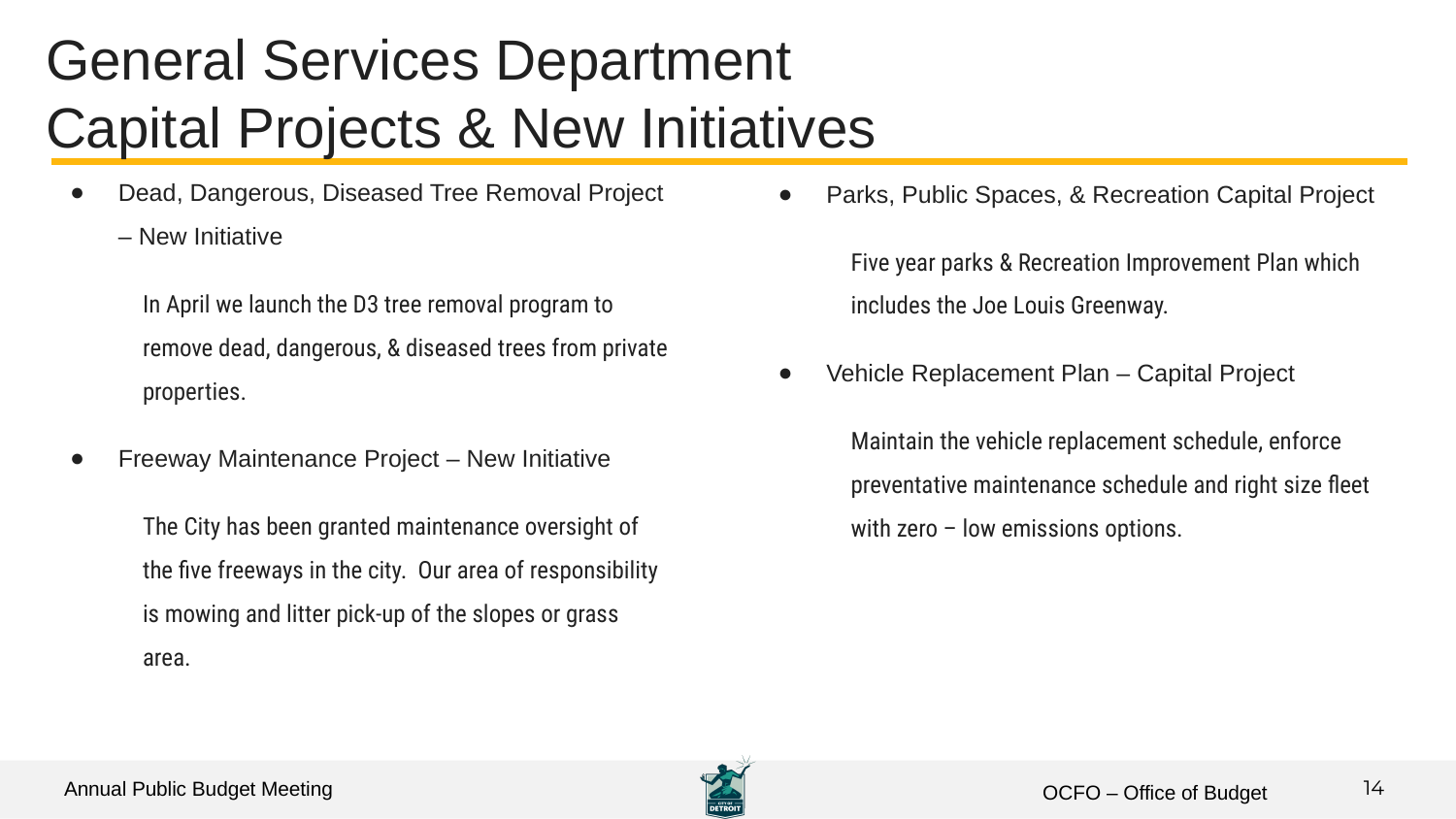

# General Services Department Capital Projects & New Initiatives
Dead, Dangerous, Diseased Tree Removal Project – New Initiative
In April we launch the D3 tree removal program to remove dead, dangerous, & diseased trees from private properties.
Freeway Maintenance Project – New Initiative
The City has been granted maintenance oversight of the five freeways in the city.  Our area of responsibility is mowing and litter pick-up of the slopes or grass area.
Parks, Public Spaces, & Recreation Capital Project
Five year parks & Recreation Improvement Plan which includes the Joe Louis Greenway.
Vehicle Replacement Plan – Capital Project
Maintain the vehicle replacement schedule, enforce preventative maintenance schedule and right size fleet with zero – low emissions options.
14